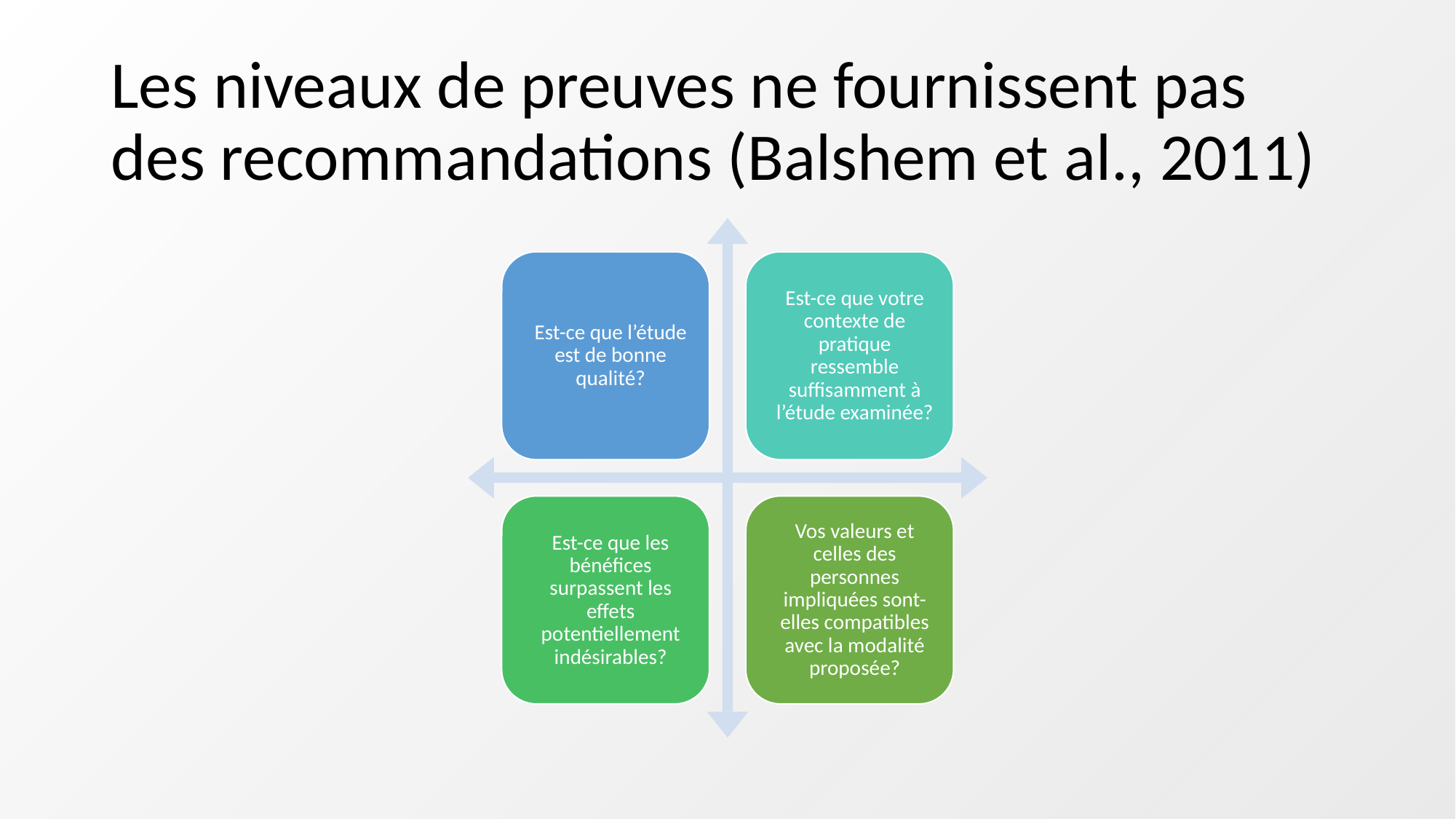

# Les niveaux de preuves ne fournissent pas des recommandations (Balshem et al., 2011)
Est-ce que l’étude est de bonne qualité?
Est-ce que votre contexte de pratique ressemble suffisamment à l’étude examinée?
Est-ce que les bénéfices surpassent les effets potentiellement indésirables?
Vos valeurs et celles des personnes impliquées sont-elles compatibles avec la modalité proposée?